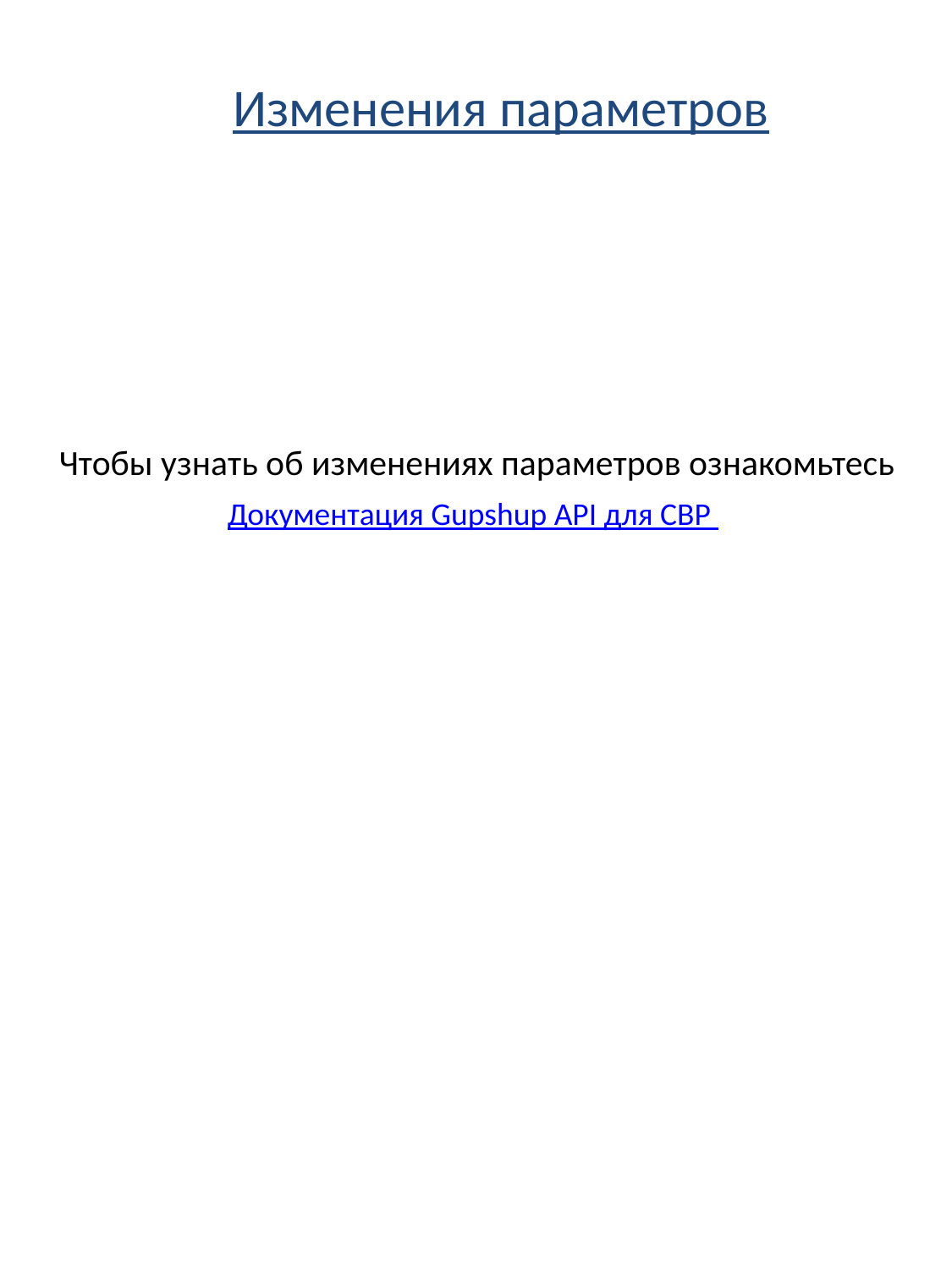

Изменения параметров

Чтобы узнать об изменениях параметров ознакомьтесь
Документация Gupshup API для CBP